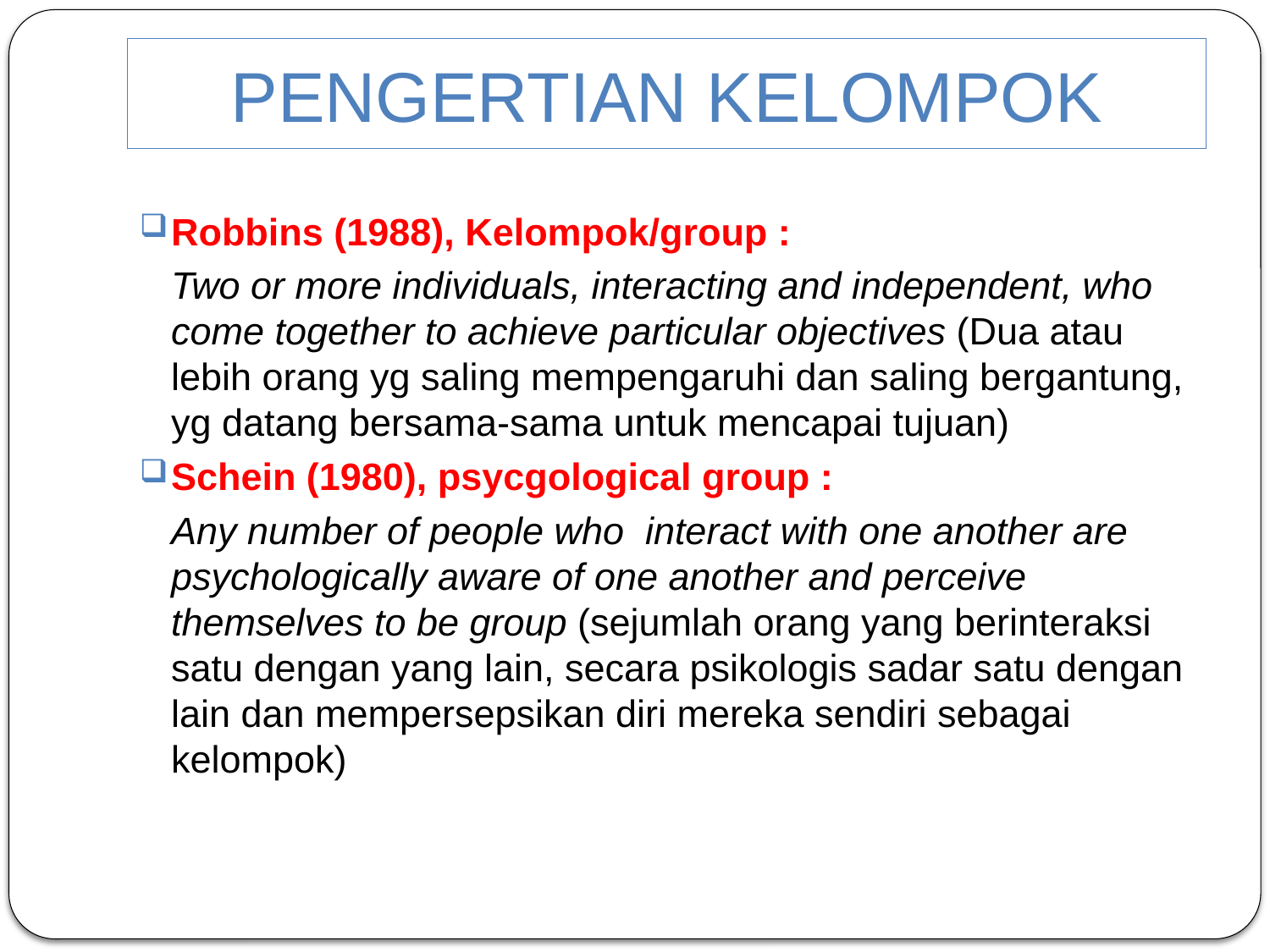

# PENGERTIAN KELOMPOK
Robbins (1988), Kelompok/group :
	Two or more individuals, interacting and independent, who come together to achieve particular objectives (Dua atau lebih orang yg saling mempengaruhi dan saling bergantung, yg datang bersama-sama untuk mencapai tujuan)
Schein (1980), psycgological group :
	Any number of people who  interact with one another are psychologically aware of one another and perceive themselves to be group (sejumlah orang yang berinteraksi satu dengan yang lain, secara psikologis sadar satu dengan lain dan mempersepsikan diri mereka sendiri sebagai kelompok)